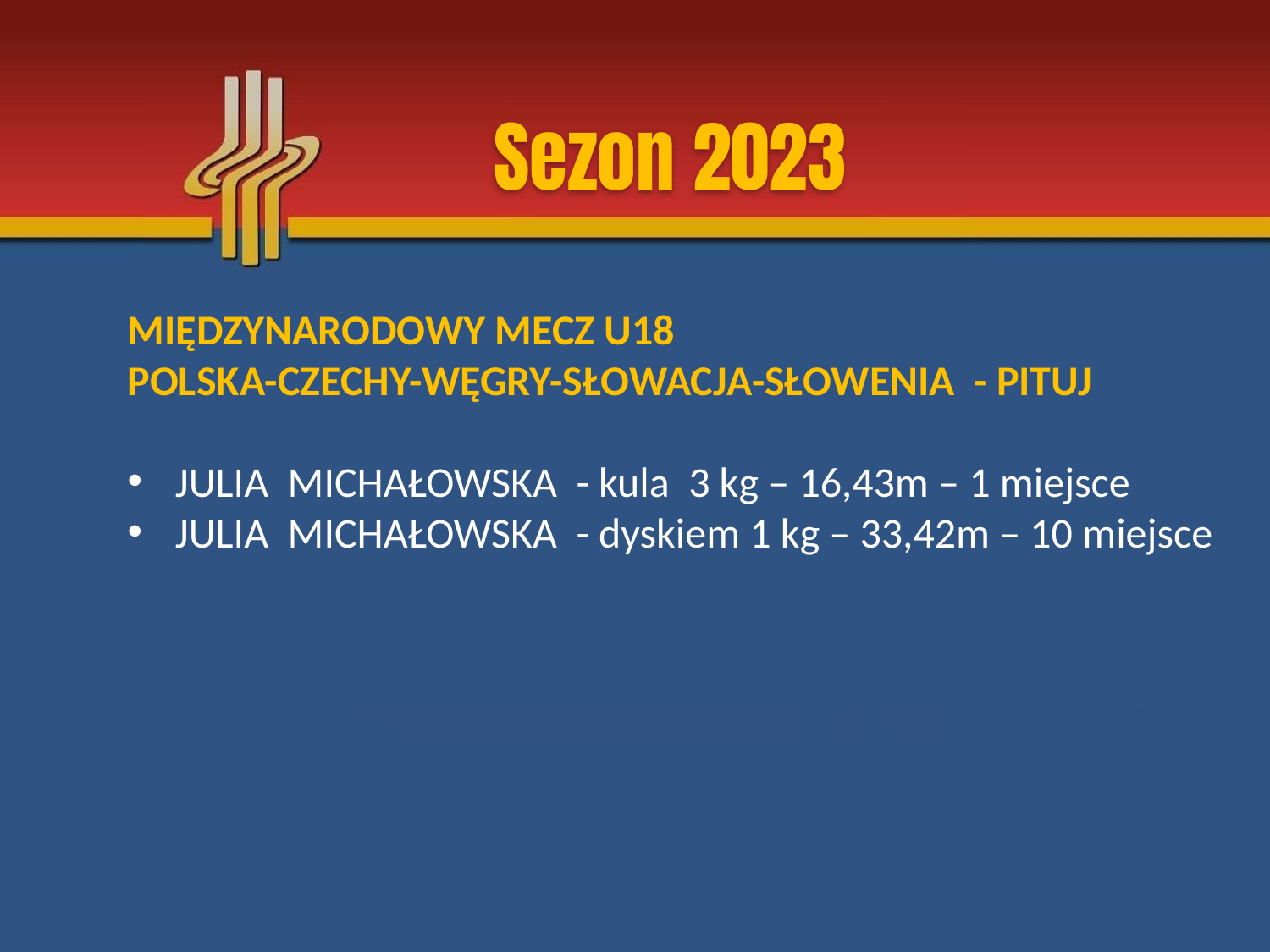

Sezon 2023
MIĘDZYNARODOWY MECZ U18
POLSKA-CZECHY-WĘGRY-SŁOWACJA-SŁOWENIA  - PITUJ

JULIA  MICHAŁOWSKA  - kula  3 kg – 16,43m – 1 miejsce
JULIA  MICHAŁOWSKA  - dyskiem 1 kg – 33,42m – 10 miejsce